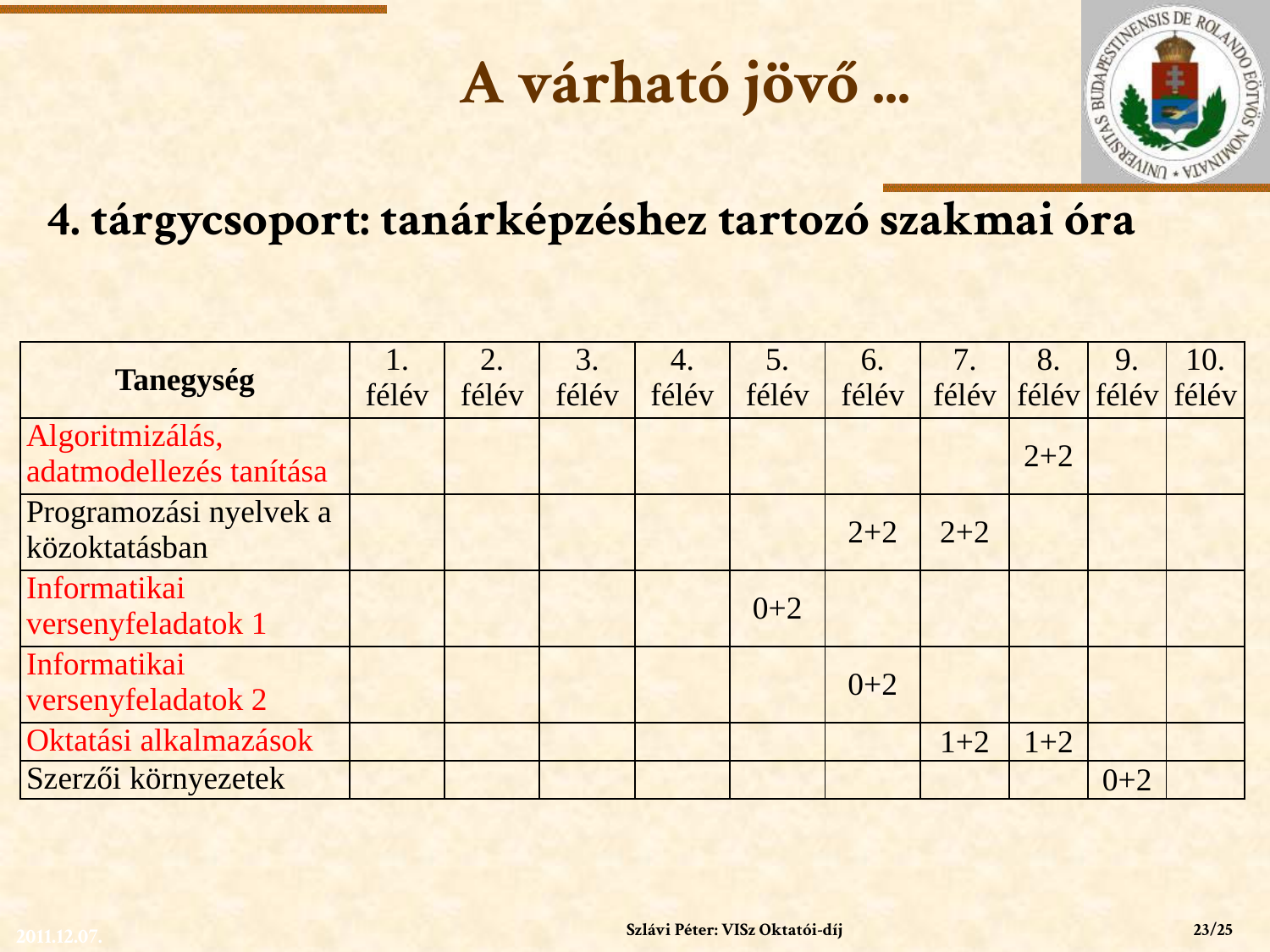

# A várható jövő ...
4. tárgycsoport: tanárképzéshez tartozó szakmai óra
| Tanegység | 1. félév | 2. félév | 3. félév | 4. félév | 5. félév | 6. félév | 7. félév | 8. félév | 9. félév | 10. félév |
| --- | --- | --- | --- | --- | --- | --- | --- | --- | --- | --- |
| Algoritmizálás, adatmodellezés tanítása |  |  |  |  |  |  |  | 2+2 |  |  |
| Programozási nyelvek a közoktatásban |  |  |  |  |  | 2+2 | 2+2 |  |  |  |
| Informatikai versenyfeladatok 1 |  |  |  |  | 0+2 |  |  |  |  |  |
| Informatikai versenyfeladatok 2 |  |  |  |  |  | 0+2 |  |  |  |  |
| Oktatási alkalmazások |  |  |  |  |  |  | 1+2 | 1+2 |  |  |
| Szerzői környezetek |  |  |  |  |  |  |  |  | 0+2 |  |
Szlávi Péter: VISz Oktatói-díj
23/25
2011.12.07.